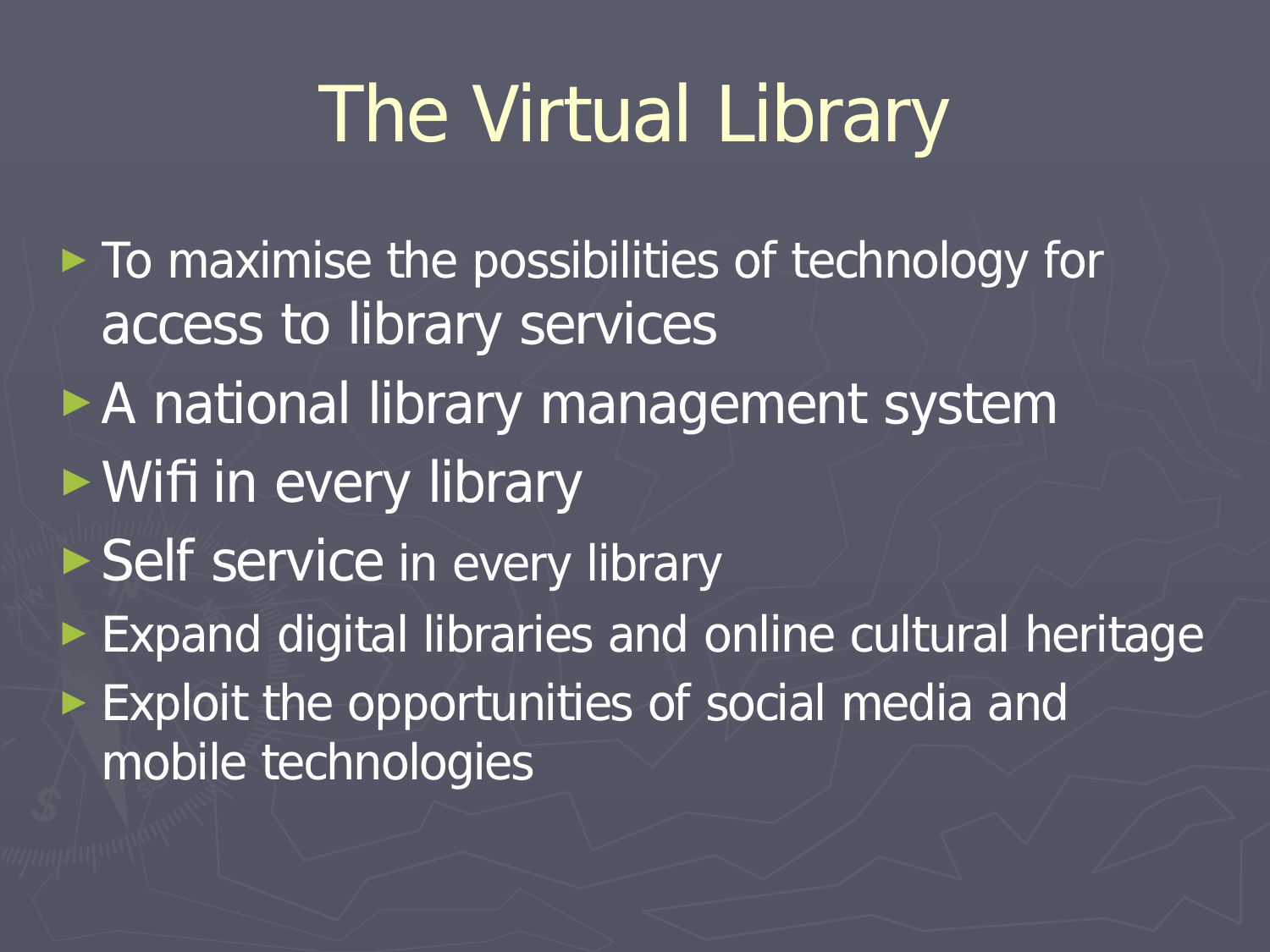

# The Virtual Library
To maximise the possibilities of technology for access to library services
A national library management system
Wifi in every library
Self service in every library
Expand digital libraries and online cultural heritage
Exploit the opportunities of social media and mobile technologies